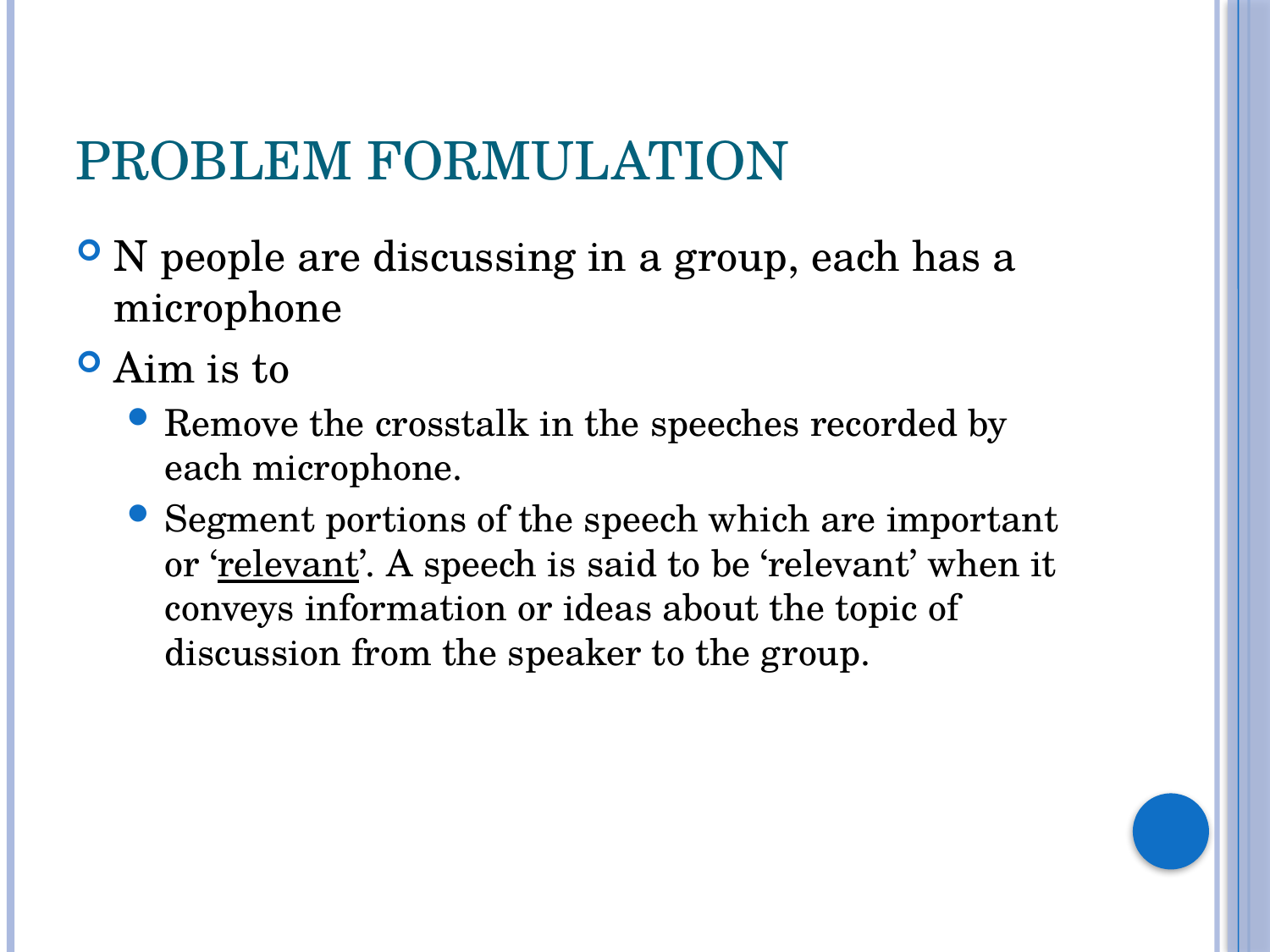

# Problem Formulation
N people are discussing in a group, each has a microphone
Aim is to
Remove the crosstalk in the speeches recorded by each microphone.
Segment portions of the speech which are important or ‘relevant’. A speech is said to be ‘relevant’ when it conveys information or ideas about the topic of discussion from the speaker to the group.